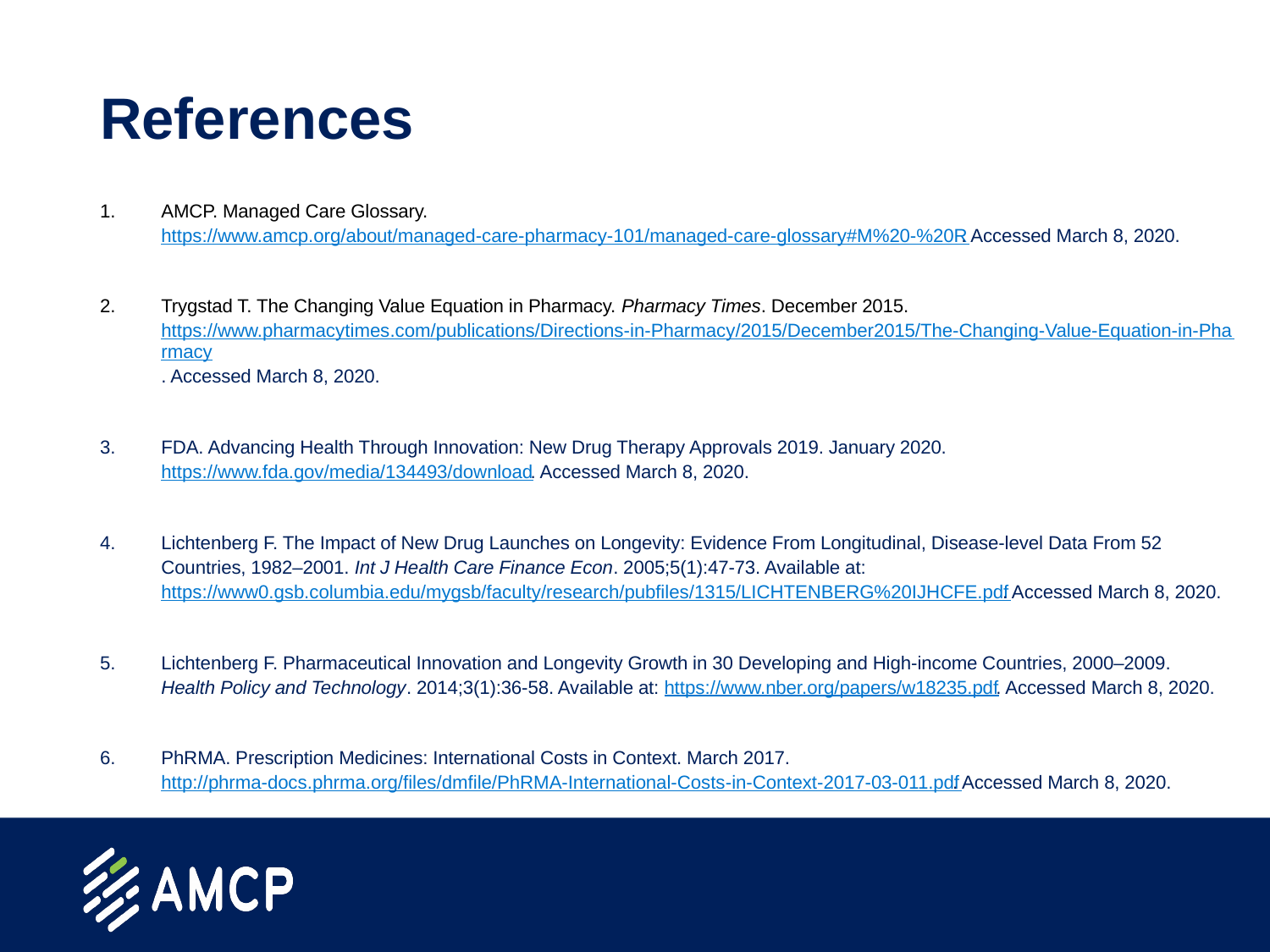

# References
AMCP. Managed Care Glossary. https://www.amcp.org/about/managed-care-pharmacy-101/managed-care-glossary#M%20-%20R. Accessed March 8, 2020.

Trygstad T. The Changing Value Equation in Pharmacy. Pharmacy Times. December 2015. https://www.pharmacytimes.com/publications/Directions-in-Pharmacy/2015/December2015/The-Changing-Value-Equation-in-Pharmacy. Accessed March 8, 2020.

FDA. Advancing Health Through Innovation: New Drug Therapy Approvals 2019. January 2020. https://www.fda.gov/media/134493/download. Accessed March 8, 2020.

Lichtenberg F. The Impact of New Drug Launches on Longevity: Evidence From Longitudinal, Disease-level Data From 52 Countries, 1982–2001. Int J Health Care Finance Econ. 2005;5(1):47-73. Available at: https://www0.gsb.columbia.edu/mygsb/faculty/research/pubfiles/1315/LICHTENBERG%20IJHCFE.pdf. Accessed March 8, 2020.

Lichtenberg F. Pharmaceutical Innovation and Longevity Growth in 30 Developing and High-income Countries, 2000–2009. Health Policy and Technology. 2014;3(1):36-58. Available at: https://www.nber.org/papers/w18235.pdf. Accessed March 8, 2020.

PhRMA. Prescription Medicines: International Costs in Context. March 2017. http://phrma-docs.phrma.org/files/dmfile/PhRMA-International-Costs-in-Context-2017-03-011.pdf. Accessed March 8, 2020.